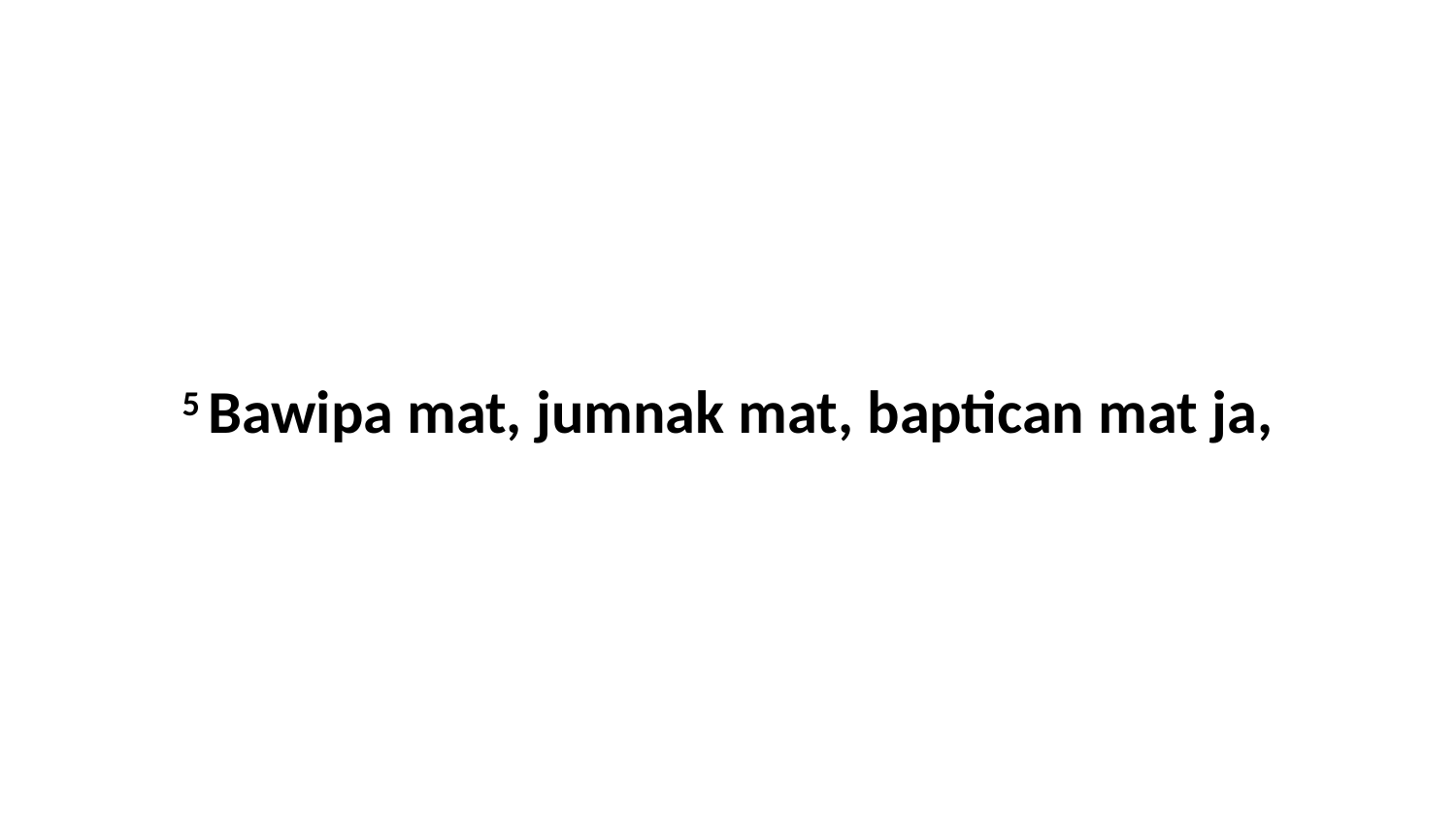

5 Bawipa mat, jumnak mat, baptican mat ja,